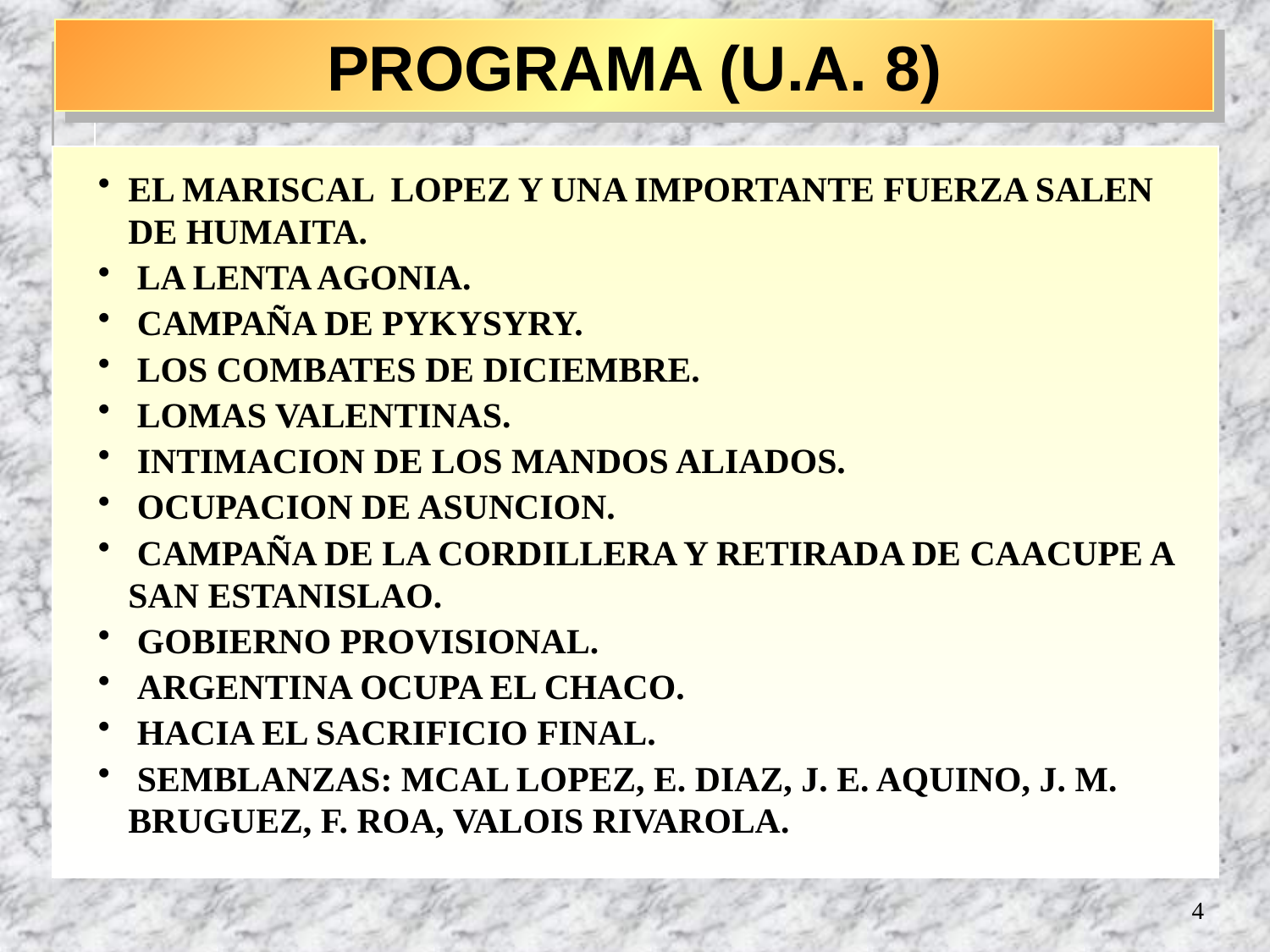

PROGRAMA (U.A. 8)

EL MARISCAL  LOPEZ Y UNA IMPORTANTE FUERZA SALEN DE HUMAITA.
 LA LENTA AGONIA.
 CAMPAÑA DE PYKYSYRY.
 LOS COMBATES DE DICIEMBRE.
 LOMAS VALENTINAS.
 INTIMACION DE LOS MANDOS ALIADOS.
 OCUPACION DE ASUNCION.
 CAMPAÑA DE LA CORDILLERA Y RETIRADA DE CAACUPE A SAN ESTANISLAO.
 GOBIERNO PROVISIONAL.
 ARGENTINA OCUPA EL CHACO.
 HACIA EL SACRIFICIO FINAL.
 SEMBLANZAS: MCAL LOPEZ, E. DIAZ, J. E. AQUINO, J. M. BRUGUEZ, F. ROA, VALOIS RIVAROLA.
4